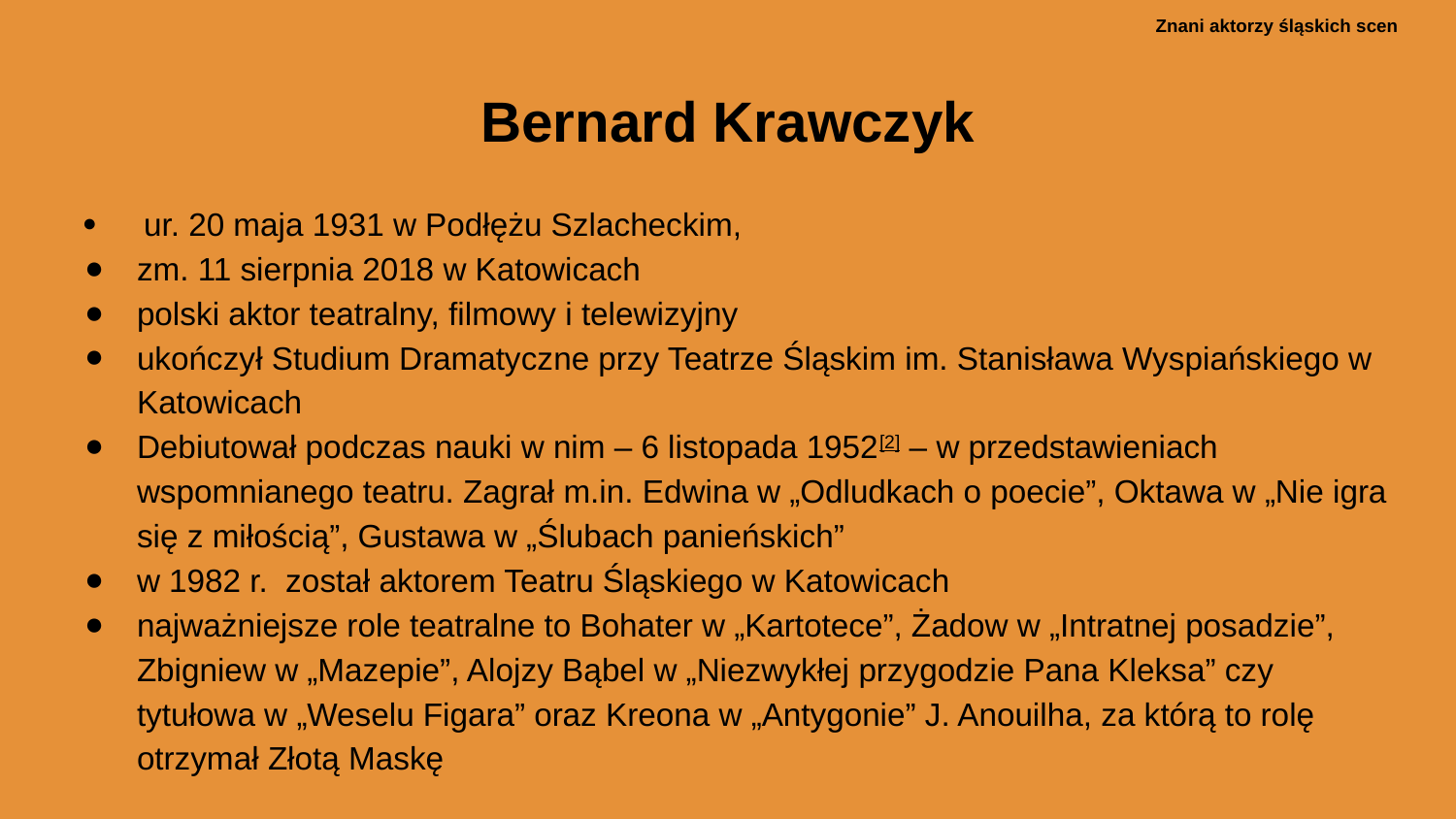

Bernard Krawczyk
 ur. 20 maja 1931 w Podłężu Szlacheckim,
zm. 11 sierpnia 2018 w Katowicach
polski aktor teatralny, filmowy i telewizyjny
ukończył Studium Dramatyczne przy Teatrze Śląskim im. Stanisława Wyspiańskiego w Katowicach
Debiutował podczas nauki w nim – 6 listopada 1952[2] – w przedstawieniach wspomnianego teatru. Zagrał m.in. Edwina w „Odludkach o poecie”, Oktawa w „Nie igra się z miłością”, Gustawa w „Ślubach panieńskich”
w 1982 r.  został aktorem Teatru Śląskiego w Katowicach
najważniejsze role teatralne to Bohater w „Kartotece”, Żadow w „Intratnej posadzie”, Zbigniew w „Mazepie”, Alojzy Bąbel w „Niezwykłej przygodzie Pana Kleksa” czy tytułowa w „Weselu Figara” oraz Kreona w „Antygonie” J. Anouilha, za którą to rolę otrzymał Złotą Maskę